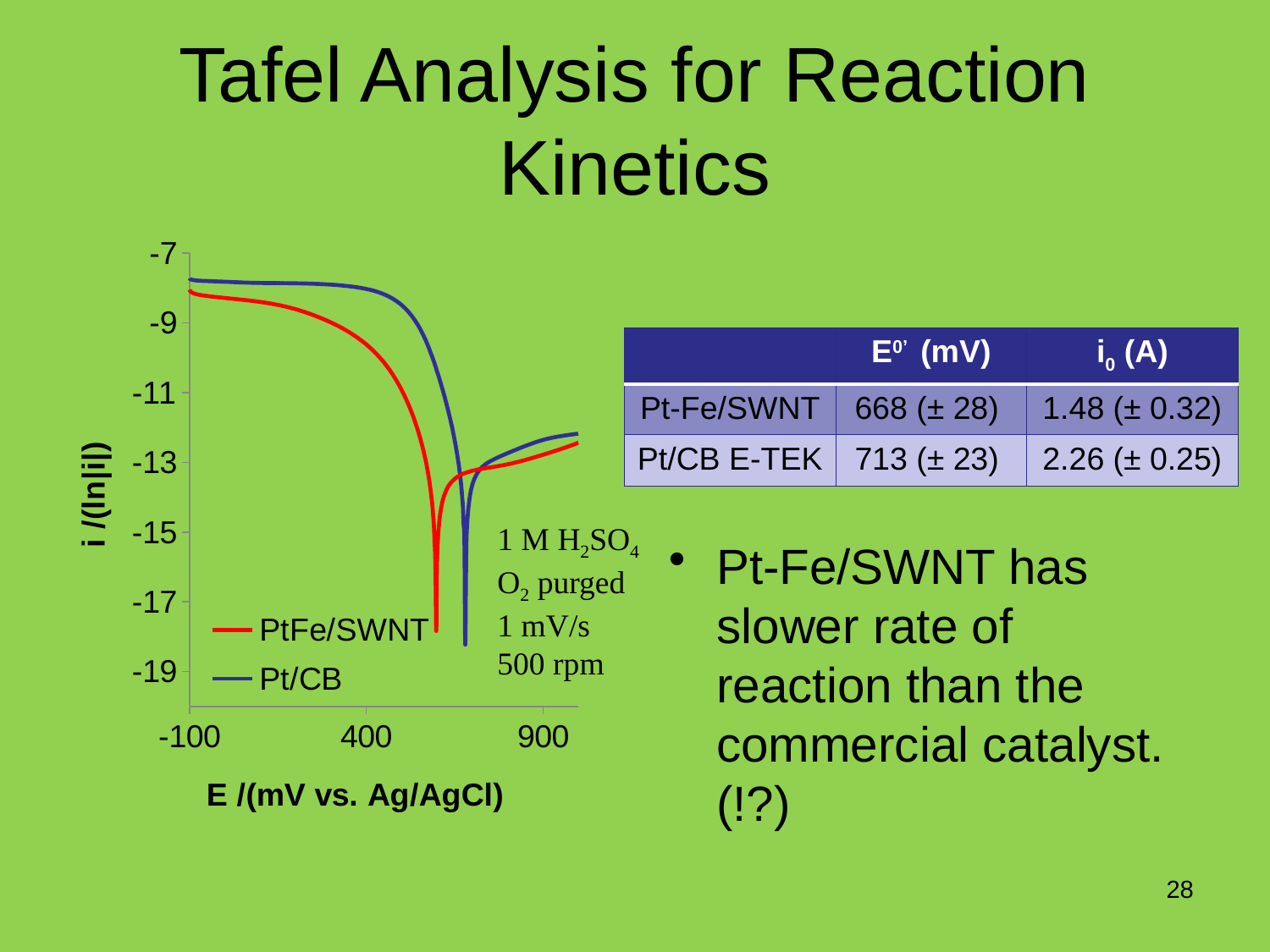

# Tafel Analysis for Reaction Kinetics

### Chart

| Category | PtFe/SWNT | Pt/CB |
|---|---|---|
|  | E0’ (mV) | i0 (A) |
| --- | --- | --- |
| Pt-Fe/SWNT | 668 (± 28) | 1.48 (± 0.32) |
| Pt/CB E-TEK | 713 (± 23) | 2.26 (± 0.25) |
1 M H2SO4
O2 purged
1 mV/s
500 rpm
Pt-Fe/SWNT has  slower rate of reaction than the commercial catalyst. (!?)
28